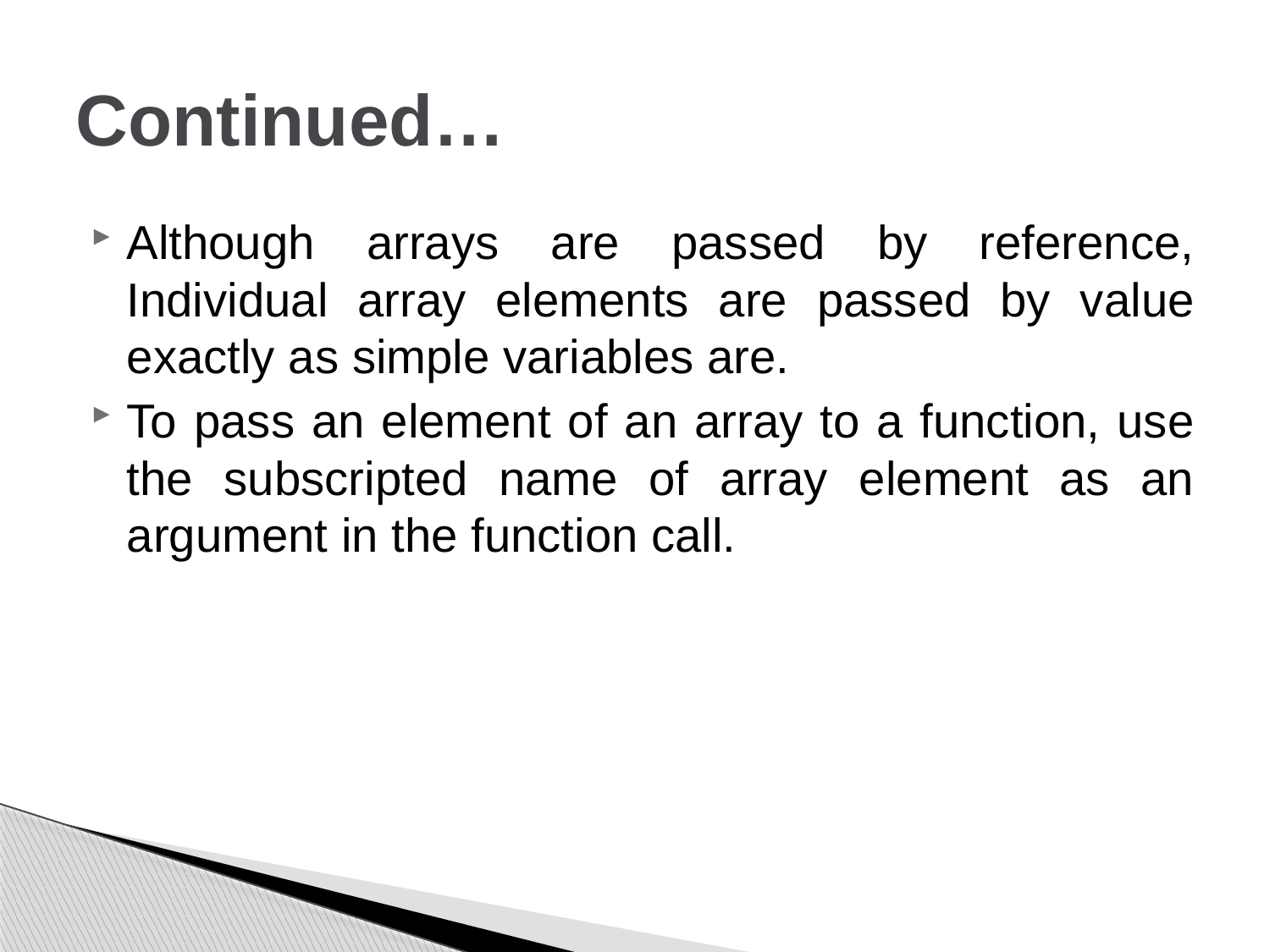

# Continued…
Although arrays are passed by reference, Individual array elements are passed by value exactly as simple variables are.
To pass an element of an array to a function, use the subscripted name of array element as an argument in the function call.